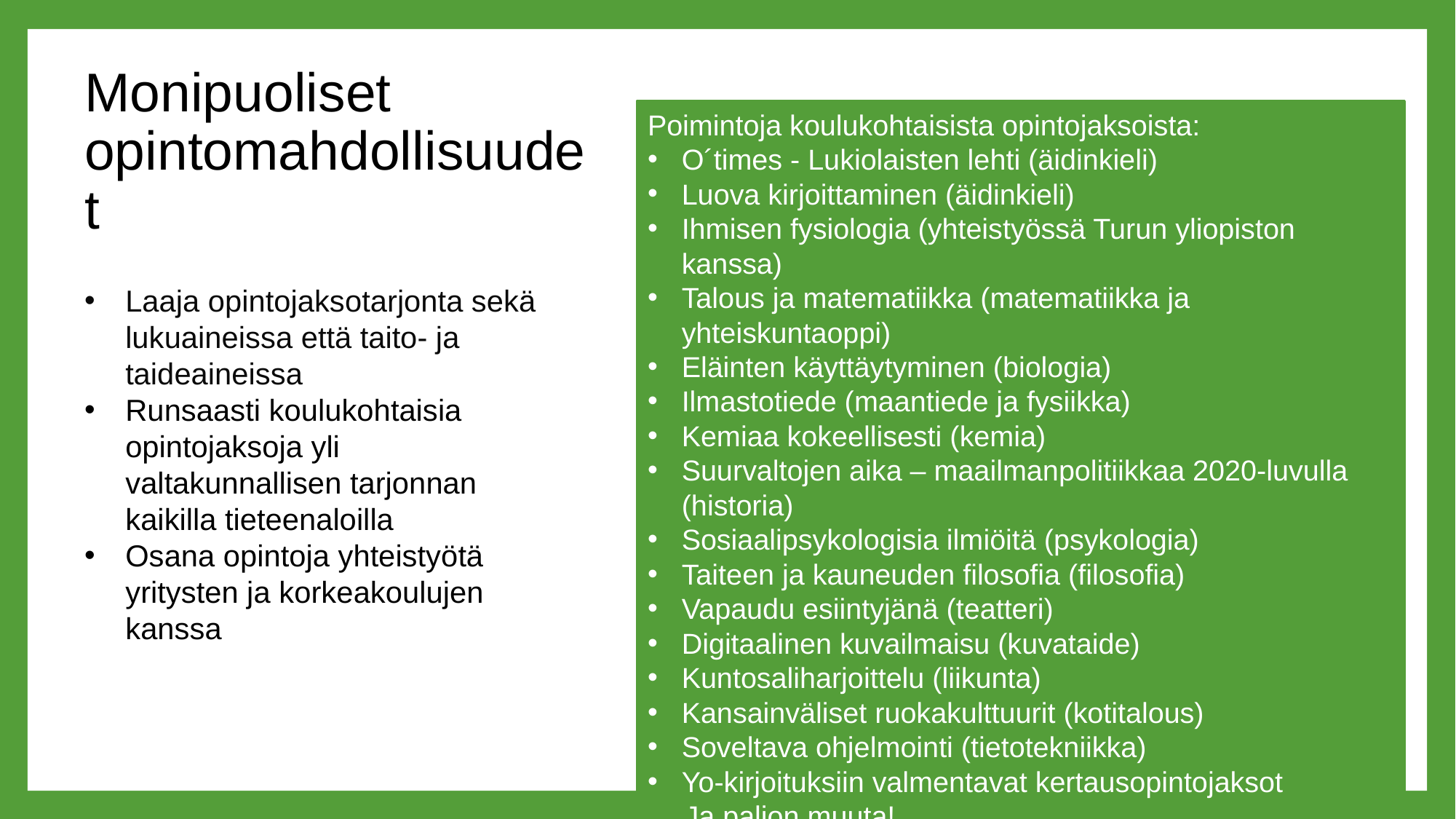

# Monipuoliset opintomahdollisuudet
Poimintoja koulukohtaisista opintojaksoista:
O´times - Lukiolaisten lehti (äidinkieli)
Luova kirjoittaminen (äidinkieli)
Ihmisen fysiologia (yhteistyössä Turun yliopiston kanssa)
Talous ja matematiikka (matematiikka ja yhteiskuntaoppi)
Eläinten käyttäytyminen (biologia)
Ilmastotiede (maantiede ja fysiikka)
Kemiaa kokeellisesti (kemia)
Suurvaltojen aika – maailmanpolitiikkaa 2020-luvulla (historia)
Sosiaalipsykologisia ilmiöitä (psykologia)
Taiteen ja kauneuden filosofia (filosofia)
Vapaudu esiintyjänä (teatteri)
Digitaalinen kuvailmaisu (kuvataide)
Kuntosaliharjoittelu (liikunta)
Kansainväliset ruokakulttuurit (kotitalous)
Soveltava ohjelmointi (tietotekniikka)
Yo-kirjoituksiin valmentavat kertausopintojaksot
… Ja paljon muuta!

Laaja opintojaksotarjonta sekä lukuaineissa että taito- ja taideaineissa
Runsaasti koulukohtaisia opintojaksoja yli valtakunnallisen tarjonnan kaikilla tieteenaloilla
Osana opintoja yhteistyötä yritysten ja korkeakoulujen kanssa